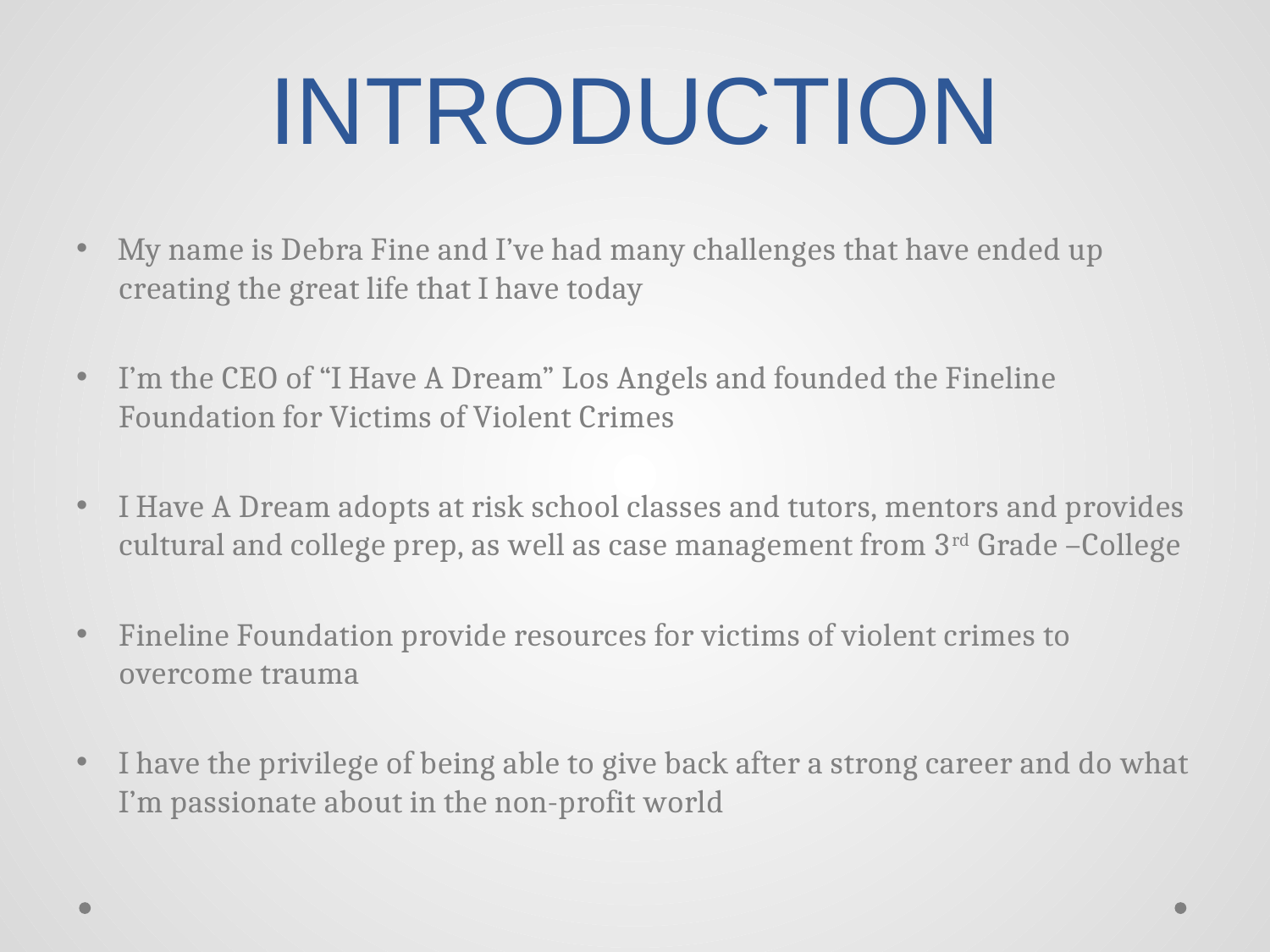

# INTRODUCTION
My name is Debra Fine and I’ve had many challenges that have ended up creating the great life that I have today

I’m the CEO of “I Have A Dream” Los Angels and founded the Fineline Foundation for Victims of Violent Crimes

I Have A Dream adopts at risk school classes and tutors, mentors and provides cultural and college prep, as well as case management from 3rd Grade –College

Fineline Foundation provide resources for victims of violent crimes to overcome trauma

I have the privilege of being able to give back after a strong career and do what I’m passionate about in the non-profit world